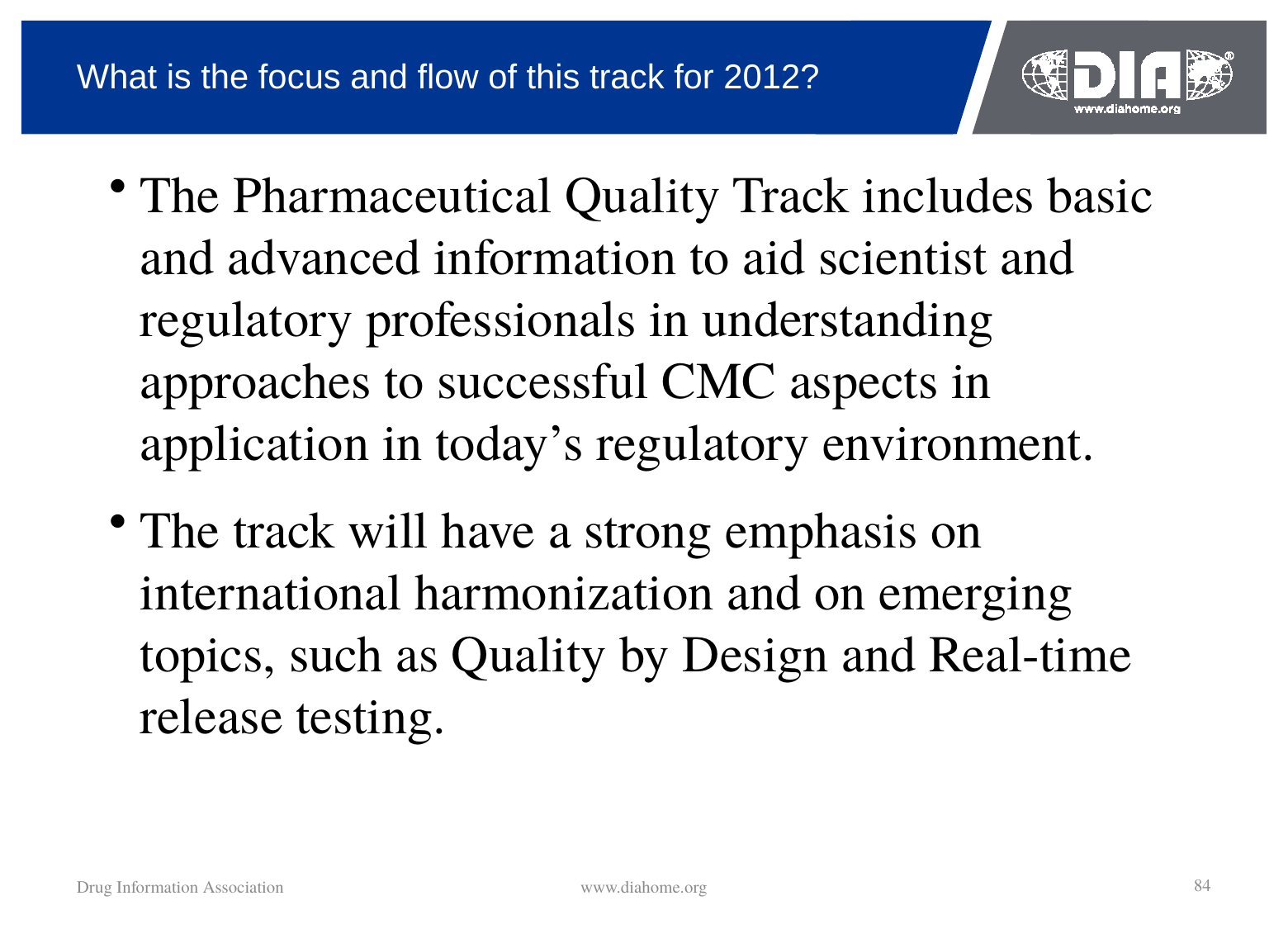

# What is the focus and flow of this track for 2012?
The Pharmaceutical Quality Track includes basic and advanced information to aid scientist and regulatory professionals in understanding approaches to successful CMC aspects in application in today’s regulatory environment.
The track will have a strong emphasis on international harmonization and on emerging topics, such as Quality by Design and Real-time release testing.
Drug Information Association
www.diahome.org
84